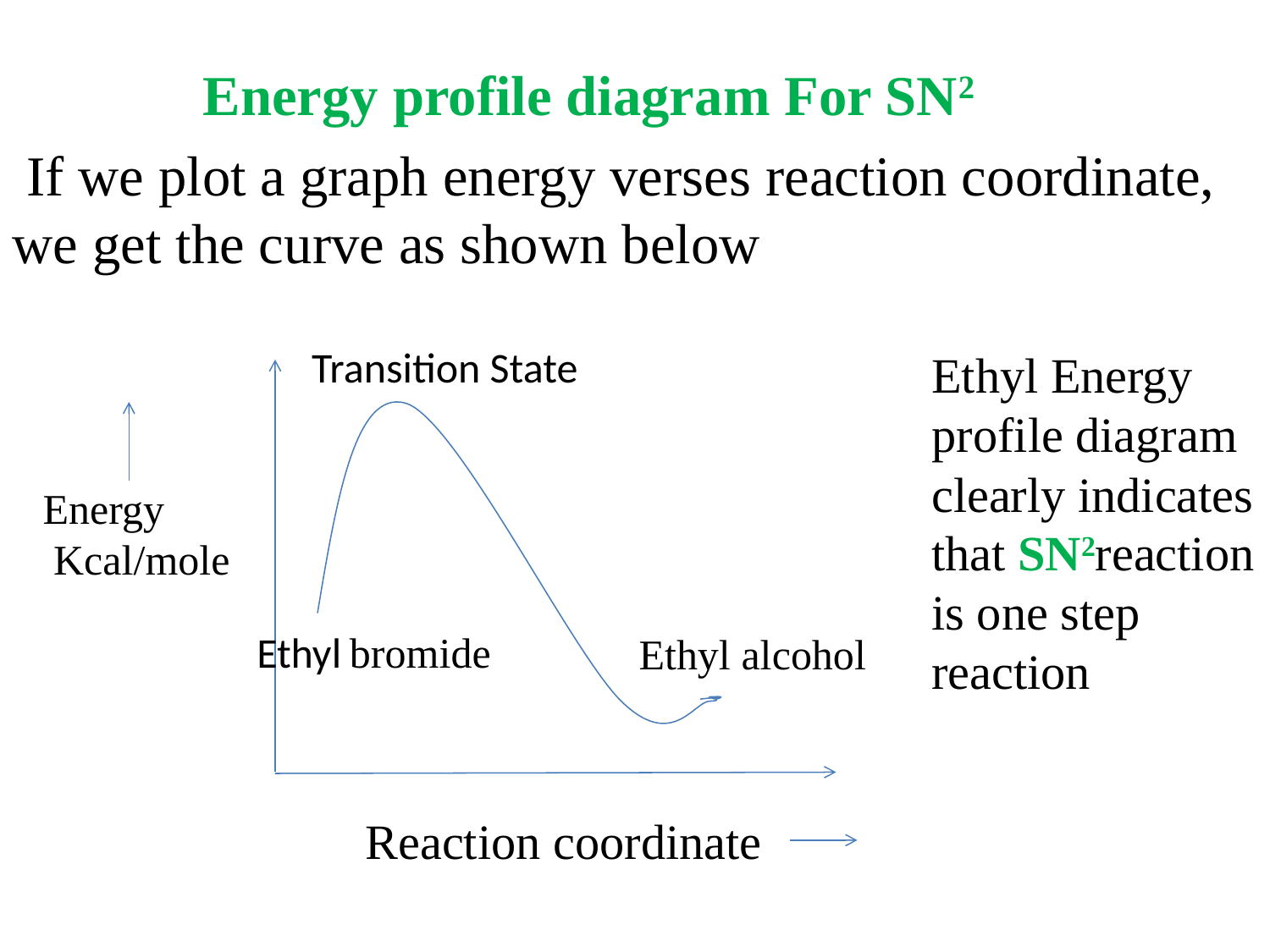

Energy profile diagram For SN2

 If we plot a graph energy verses reaction coordinate, we get the curve as shown below
Transition State
Ethyl Energy profile diagram clearly indicates that SN2reaction is one step reaction

Energy        Kcal/mole

Ethyl bromide
Ethyl alcohol
Reaction coordinate